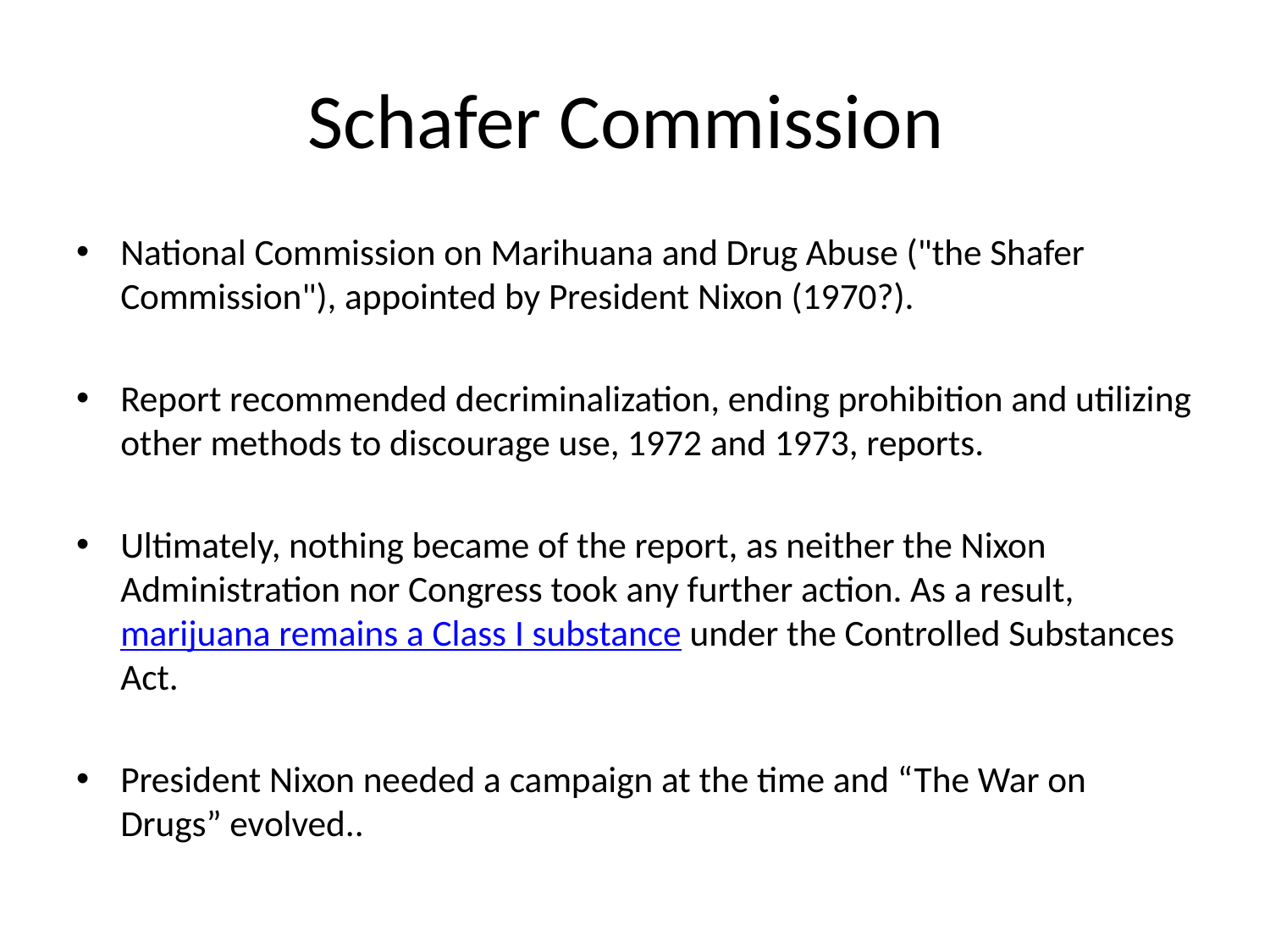

# Schafer Commission
National Commission on Marihuana and Drug Abuse ("the Shafer Commission"), appointed by President Nixon (1970?).

Report recommended decriminalization, ending prohibition and utilizing other methods to discourage use, 1972 and 1973, reports.

Ultimately, nothing became of the report, as neither the Nixon Administration nor Congress took any further action. As a result, marijuana remains a Class I substance under the Controlled Substances Act.

President Nixon needed a campaign at the time and “The War on Drugs” evolved..